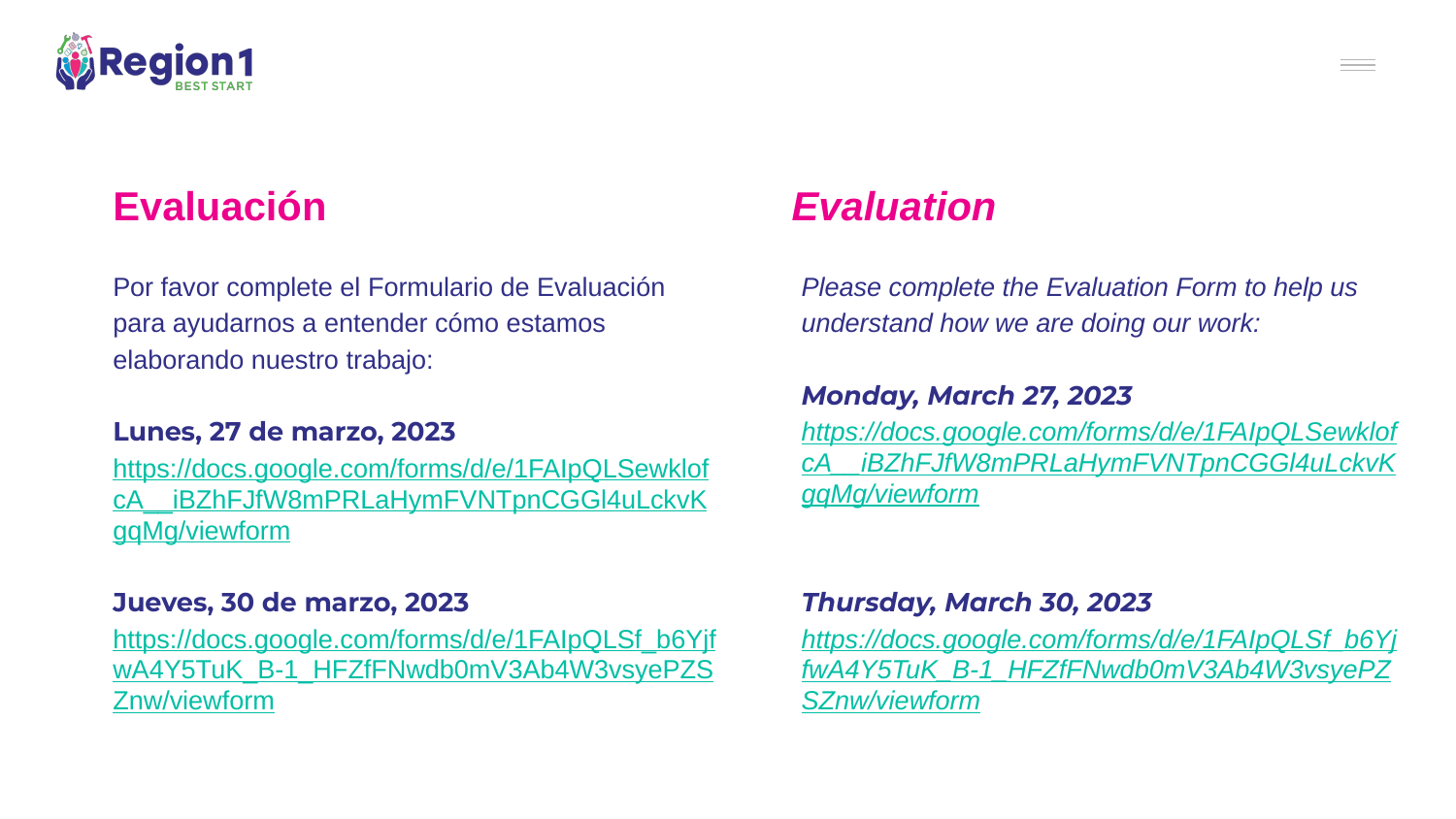

# Evaluación
Evaluation
Por favor complete el Formulario de Evaluación para ayudarnos a entender cómo estamos elaborando nuestro trabajo:

Lunes, 27 de marzo, 2023
https://docs.google.com/forms/d/e/1FAIpQLSewklofcA__iBZhFJfW8mPRLaHymFVNTpnCGGl4uLckvKgqMg/viewform

Jueves, 30 de marzo, 2023
https://docs.google.com/forms/d/e/1FAIpQLSf_b6YjfwA4Y5TuK_B-1_HFZfFNwdb0mV3Ab4W3vsyePZSZnw/viewform

Please complete the Evaluation Form to help us understand how we are doing our work:

Monday, March 27, 2023
https://docs.google.com/forms/d/e/1FAIpQLSewklofcA__iBZhFJfW8mPRLaHymFVNTpnCGGl4uLckvKgqMg/viewform

Thursday, March 30, 2023
https://docs.google.com/forms/d/e/1FAIpQLSf_b6YjfwA4Y5TuK_B-1_HFZfFNwdb0mV3Ab4W3vsyePZSZnw/viewform